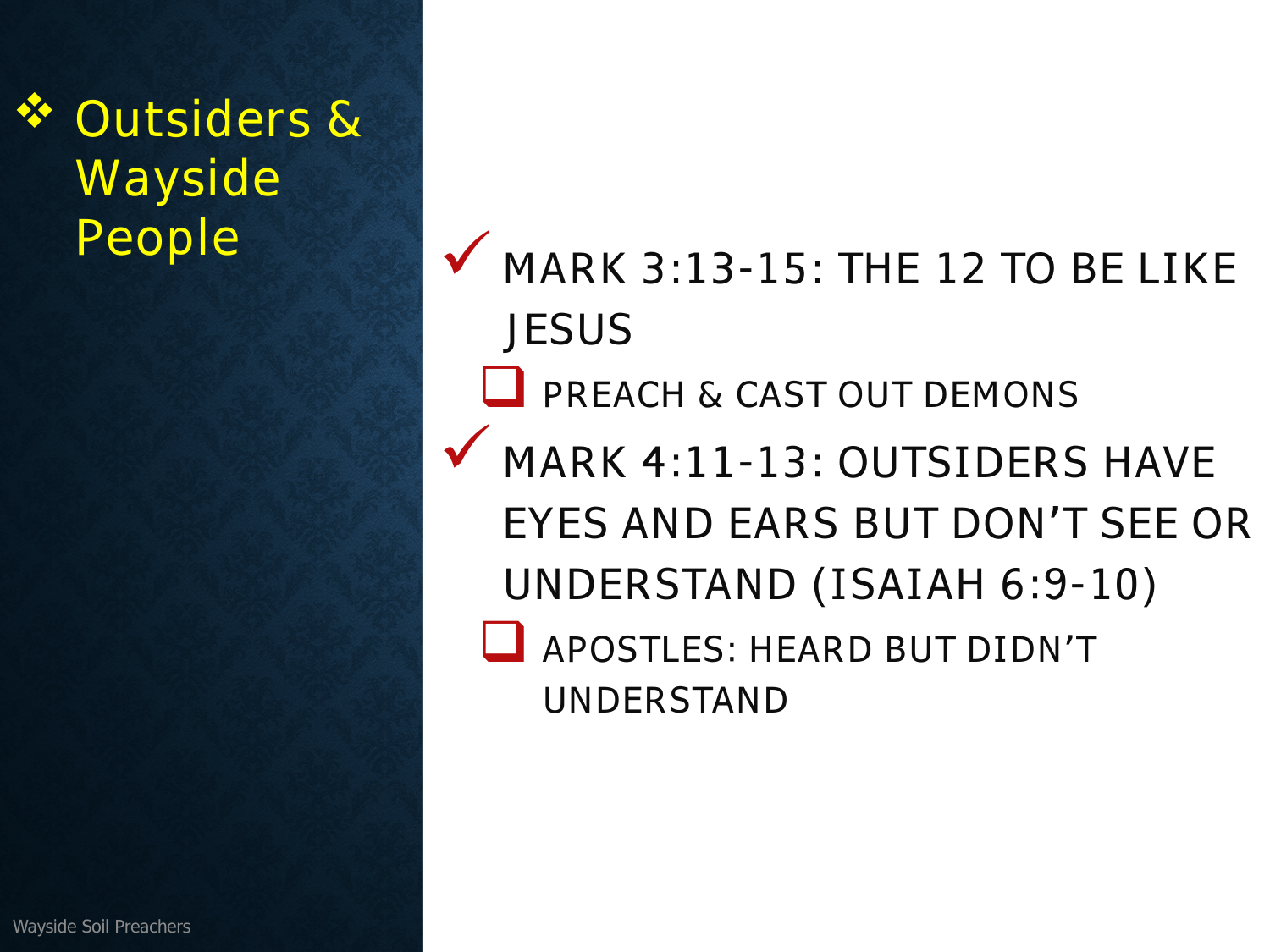

Mark 3:13-15: The 12 to be like Jesus
Preach & cast out demons
Mark 4:11-13: outsiders have eyes and ears but don’t see or understand (Isaiah 6:9-10)
Apostles: heard but didn’t understand
Outsiders & Wayside People
Wayside Soil Preachers